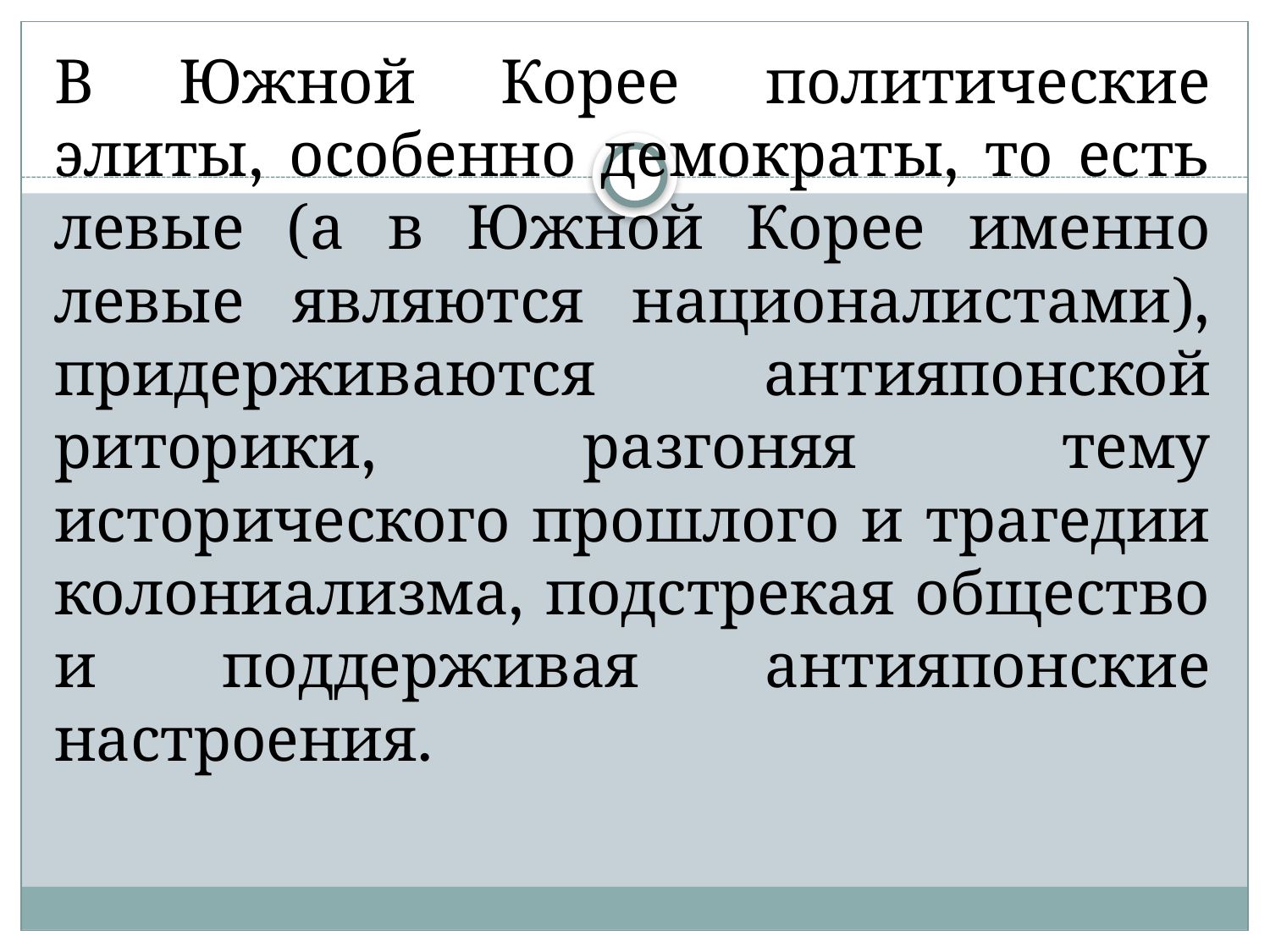

В Южной Корее политические элиты, особенно демократы, то есть левые (а в Южной Корее именно левые являются националистами), придерживаются антияпонской риторики, разгоняя тему исторического прошлого и трагедии колониализма, подстрекая общество и поддерживая антияпонские настроения.